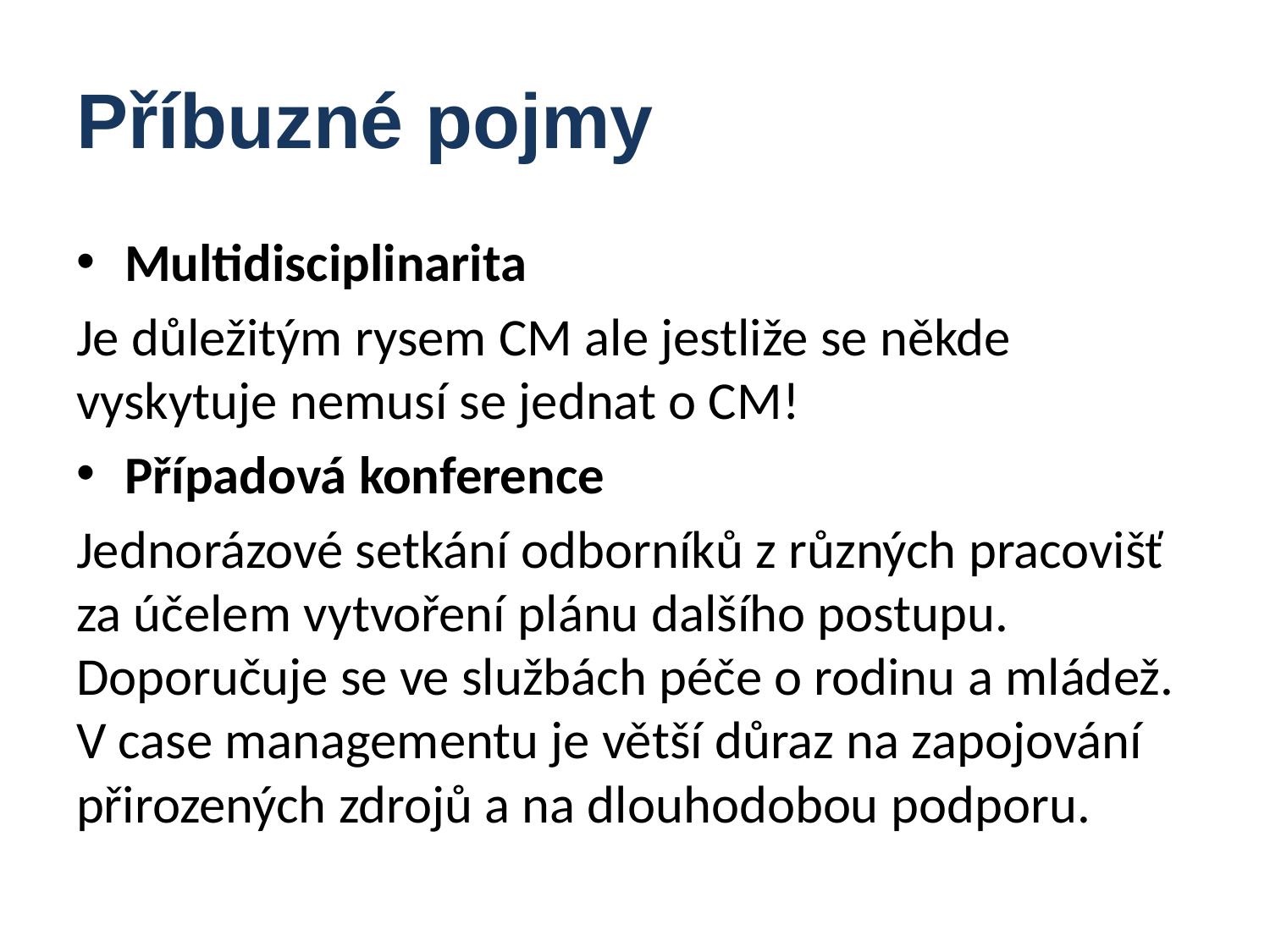

# Příbuzné pojmy
Multidisciplinarita
Je důležitým rysem CM ale jestliže se někde vyskytuje nemusí se jednat o CM!
Případová konference
Jednorázové setkání odborníků z různých pracovišť za účelem vytvoření plánu dalšího postupu. Doporučuje se ve službách péče o rodinu a mládež. V case managementu je větší důraz na zapojování přirozených zdrojů a na dlouhodobou podporu.